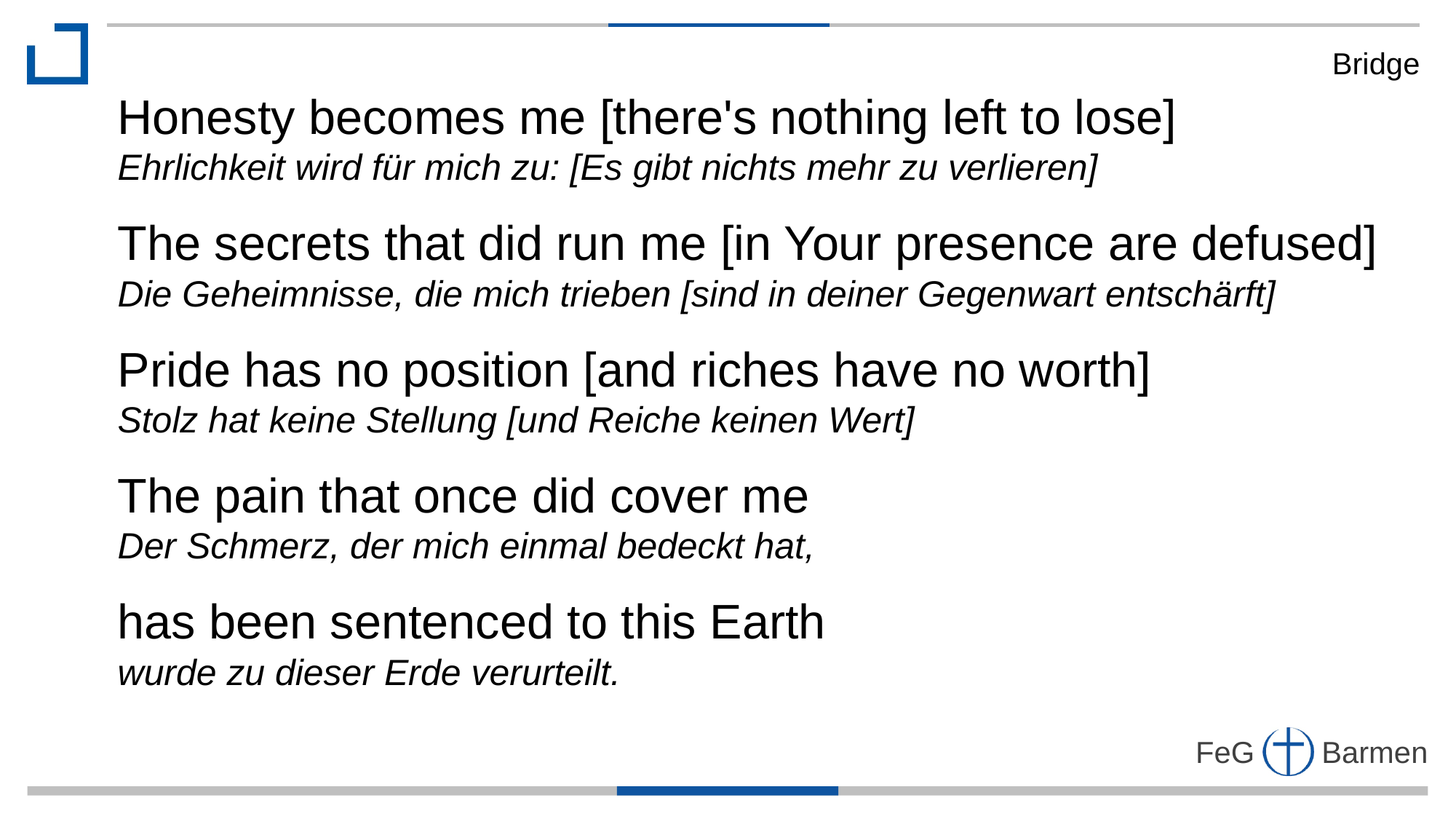

Bridge
Honesty becomes me [there's nothing left to lose]
Ehrlichkeit wird für mich zu: [Es gibt nichts mehr zu verlieren]
The secrets that did run me [in Your presence are defused]
Die Geheimnisse, die mich trieben [sind in deiner Gegenwart entschärft]
Pride has no position [and riches have no worth]
Stolz hat keine Stellung [und Reiche keinen Wert]
The pain that once did cover me
Der Schmerz, der mich einmal bedeckt hat,
has been sentenced to this Earth
wurde zu dieser Erde verurteilt.